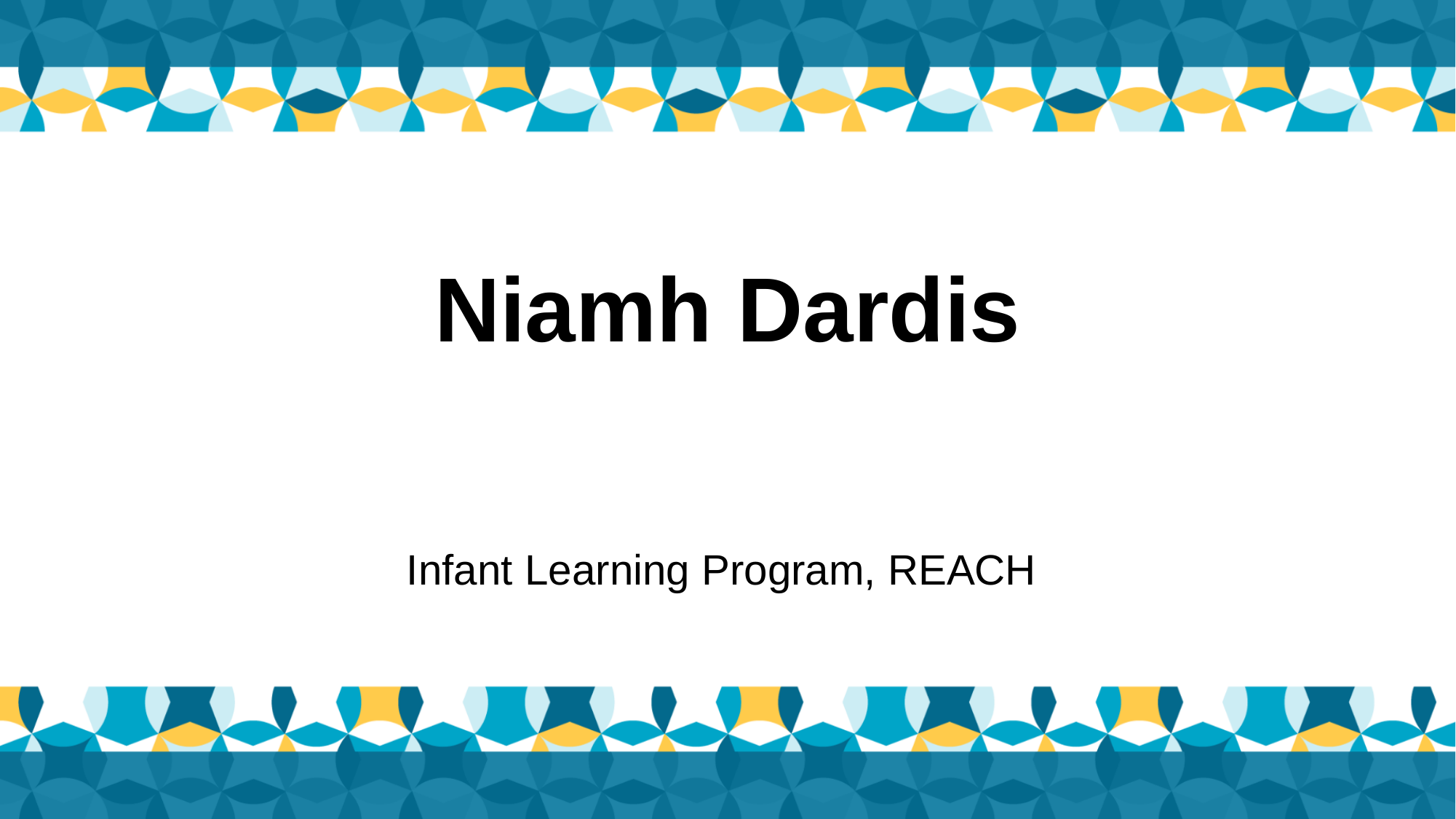

# Niamh Dardis
Infant Learning Program, REACH